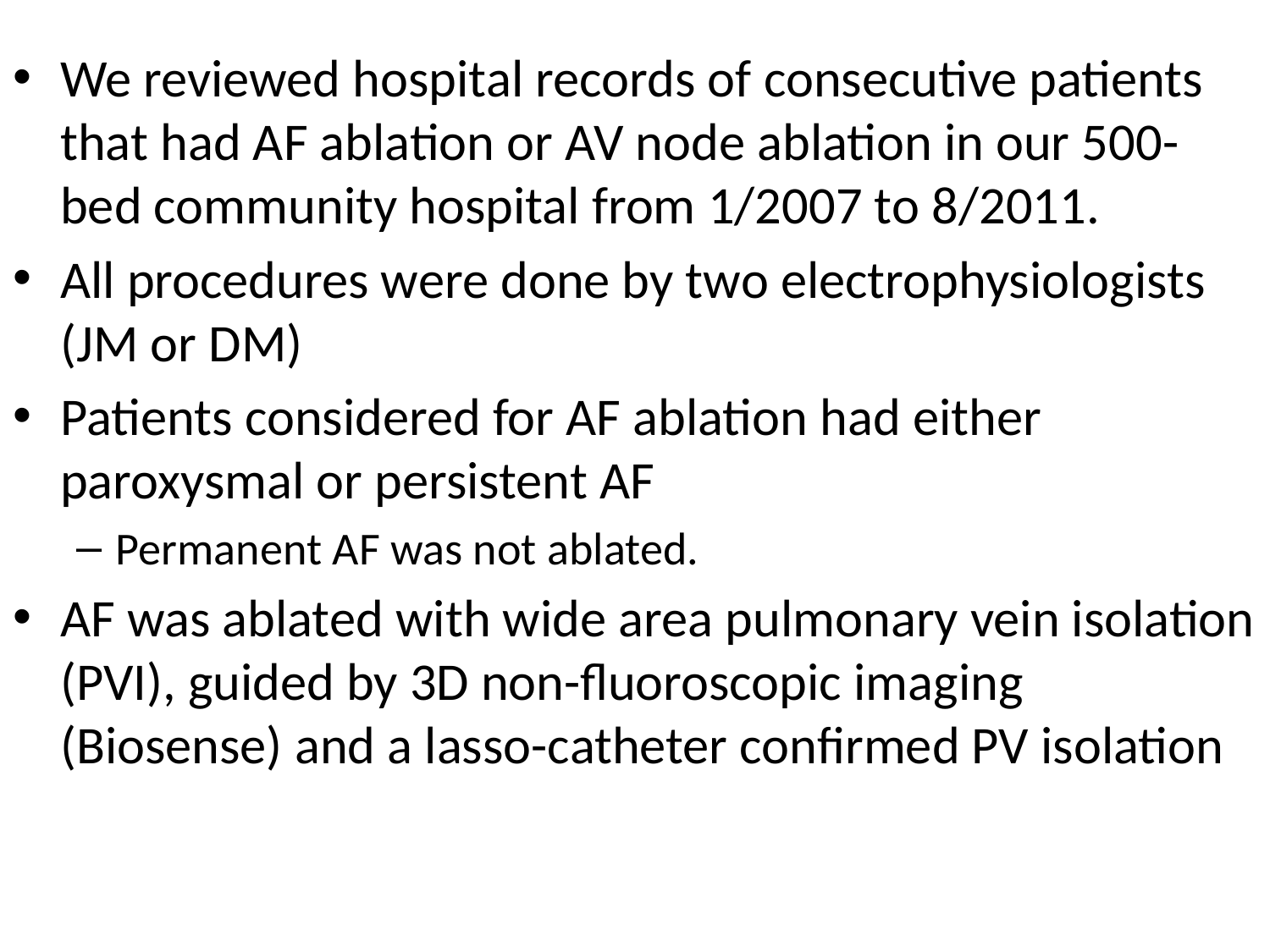

We reviewed hospital records of consecutive patients that had AF ablation or AV node ablation in our 500-bed community hospital from 1/2007 to 8/2011.
All procedures were done by two electrophysiologists (JM or DM)
Patients considered for AF ablation had either paroxysmal or persistent AF
Permanent AF was not ablated.
AF was ablated with wide area pulmonary vein isolation (PVI), guided by 3D non-fluoroscopic imaging (Biosense) and a lasso-catheter confirmed PV isolation